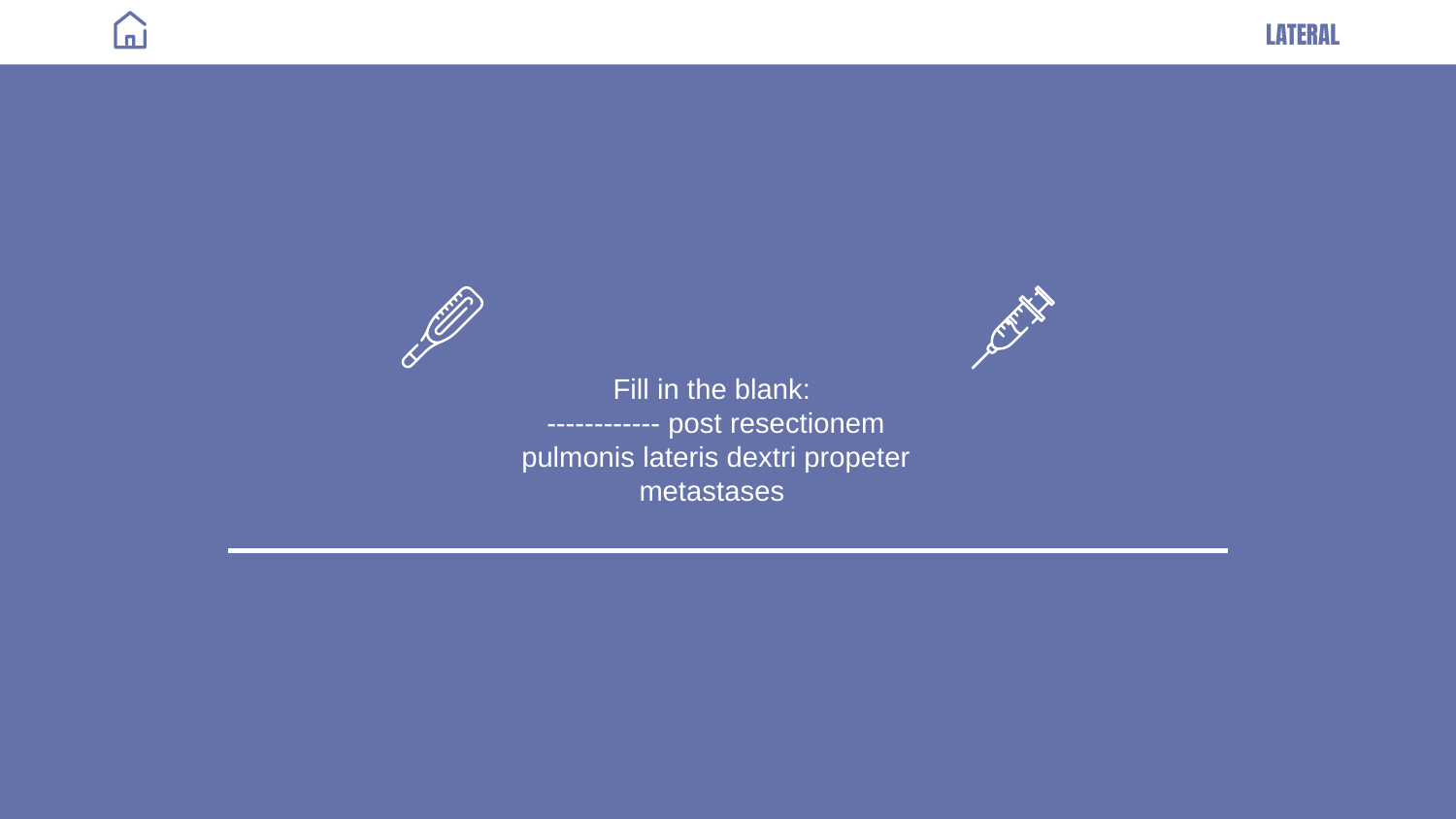

# LATERAL

Fill in the blank:
------------ post resectionem pulmonis lateris dextri propeter metastases